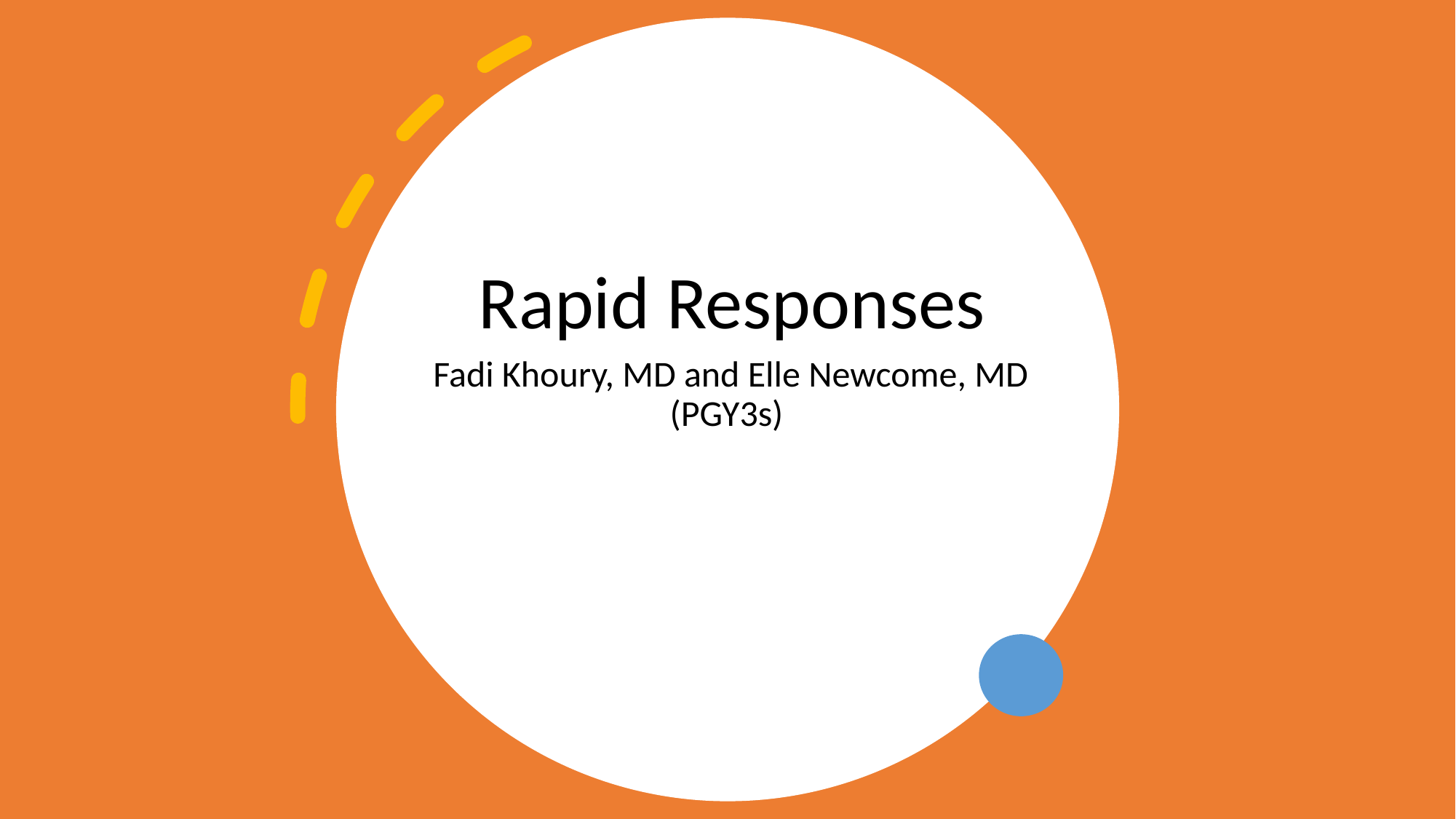

# Rapid Responses
Fadi Khoury, MD and Elle Newcome, MD (PGY3s)